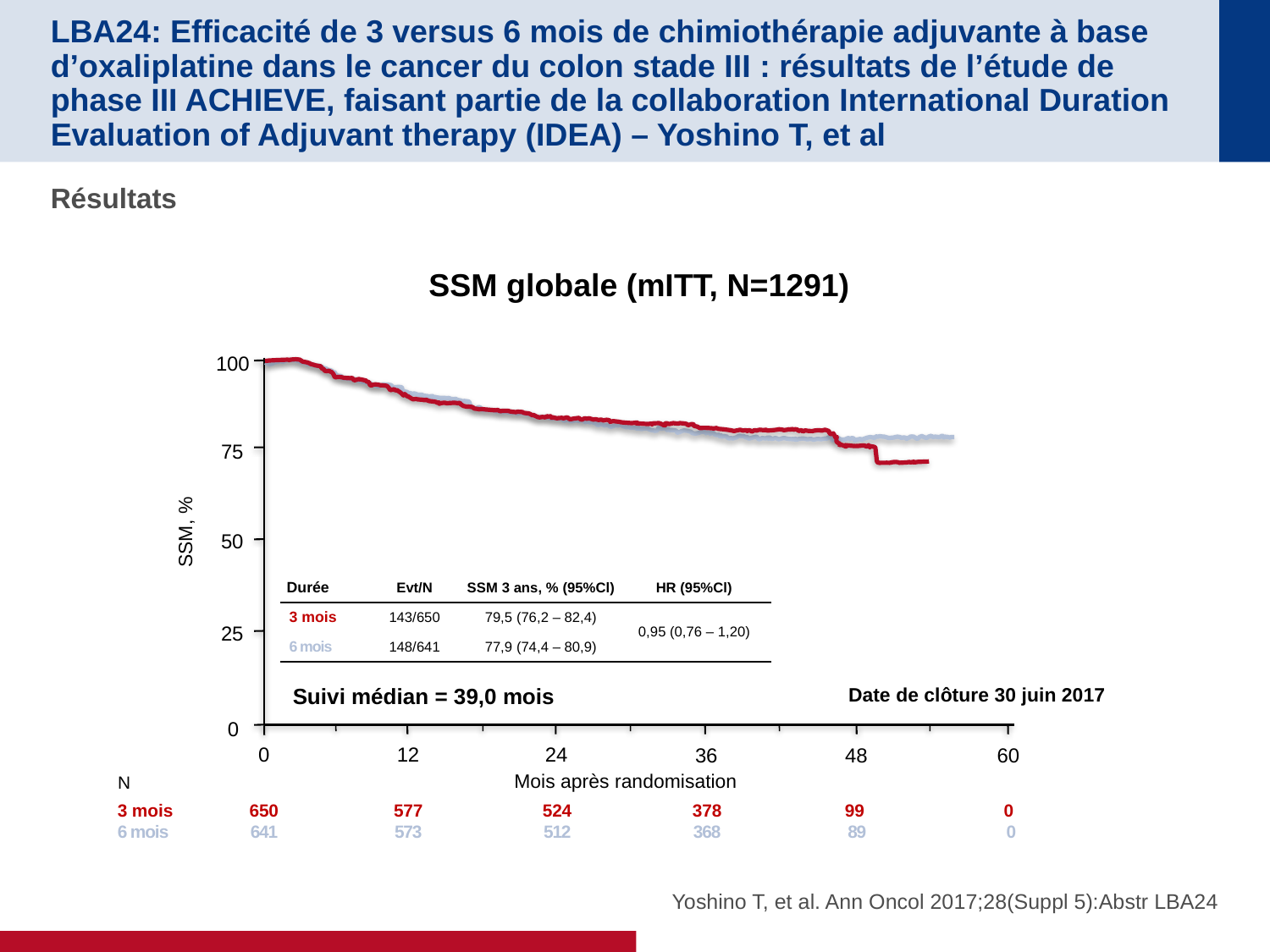

# LBA24: Efficacité de 3 versus 6 mois de chimiothérapie adjuvante à base d’oxaliplatine dans le cancer du colon stade III : résultats de l’étude de phase III ACHIEVE, faisant partie de la collaboration International Duration Evaluation of Adjuvant therapy (IDEA) – Yoshino T, et al
Résultats
SSM globale (mITT, N=1291)
100
75
50
25
0

SSM, %
| Durée | Evt/N | SSM 3 ans, % (95%Cl) | HR (95%Cl) |
| --- | --- | --- | --- |
| 3 mois | 143/650 | 79,5 (76,2 – 82,4) | 0,95 (0,76 – 1,20) |
| 6 mois | 148/641 | 77,9 (74,4 – 80,9) |  |
Suivi médian = 39,0 mois
Date de clôture 30 juin 2017
0
12
24
36
48
60
Mois après randomisation
N
3 mois
6 mois
650 641
577 573
524 512
378 368
99
89
0
0
Yoshino T, et al. Ann Oncol 2017;28(Suppl 5):Abstr LBA24